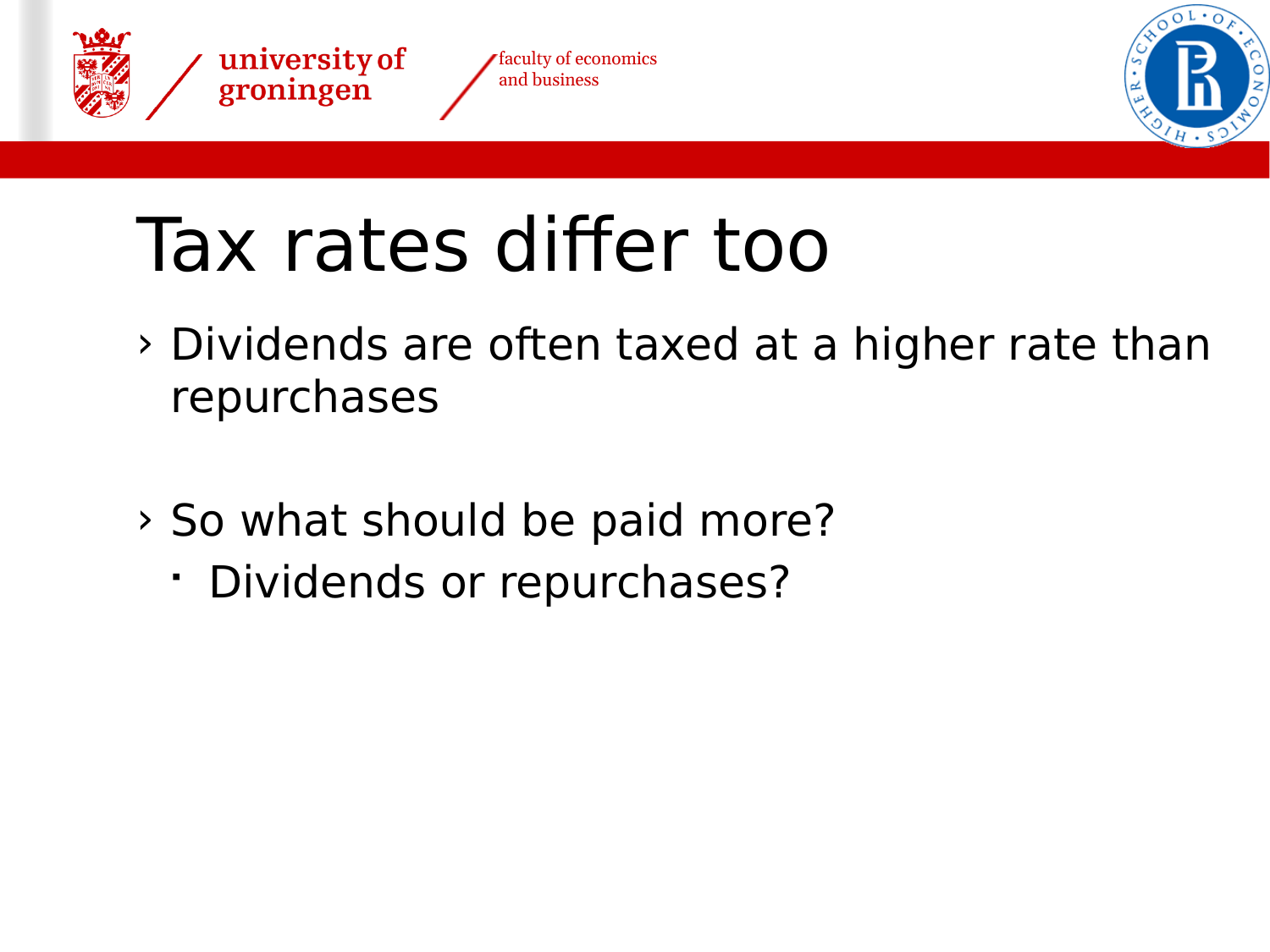

# Tax rates differ too
Dividends are often taxed at a higher rate than repurchases

So what should be paid more?
Dividends or repurchases?